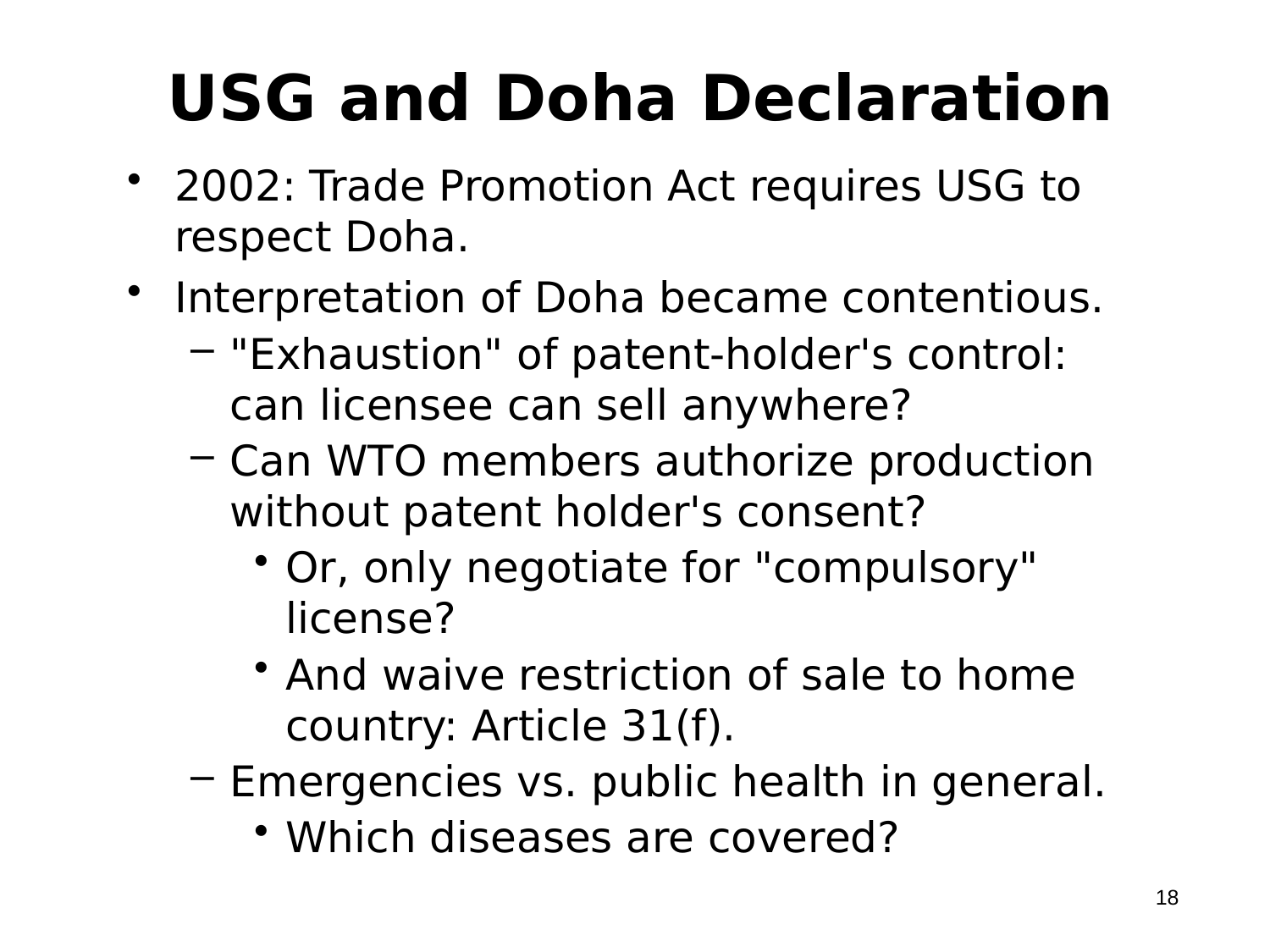

# USG and Doha Declaration
2002: Trade Promotion Act requires USG to respect Doha.
Interpretation of Doha became contentious.
"Exhaustion" of patent-holder's control: can licensee can sell anywhere?
Can WTO members authorize production without patent holder's consent?
Or, only negotiate for "compulsory" license?
And waive restriction of sale to home country: Article 31(f).
Emergencies vs. public health in general.
Which diseases are covered?